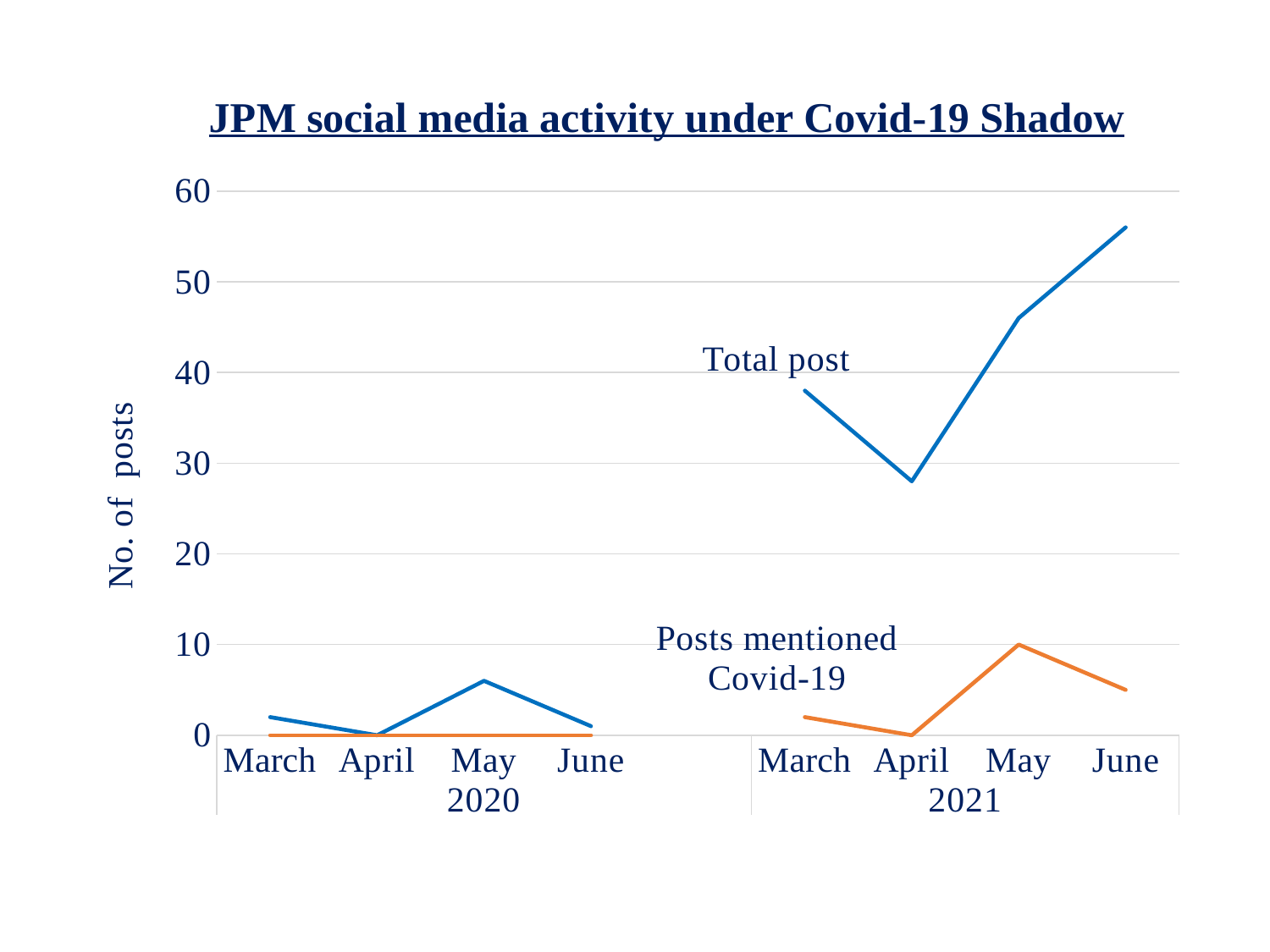

### Chart: JPM social media activity under Covid-19 Shadow

| Category | Total post | Posts mentioned Covid-19 |
|---|---|---|
| March | 2.0 | 0.0 |
| April | 0.0 | 0.0 |
| May | 6.0 | 0.0 |
| June | 1.0 | 0.0 |
|  | None | None |
| March | 38.0 | 2.0 |
| April | 28.0 | 0.0 |
| May | 46.0 | 10.0 |
| June | 56.0 | 5.0 |